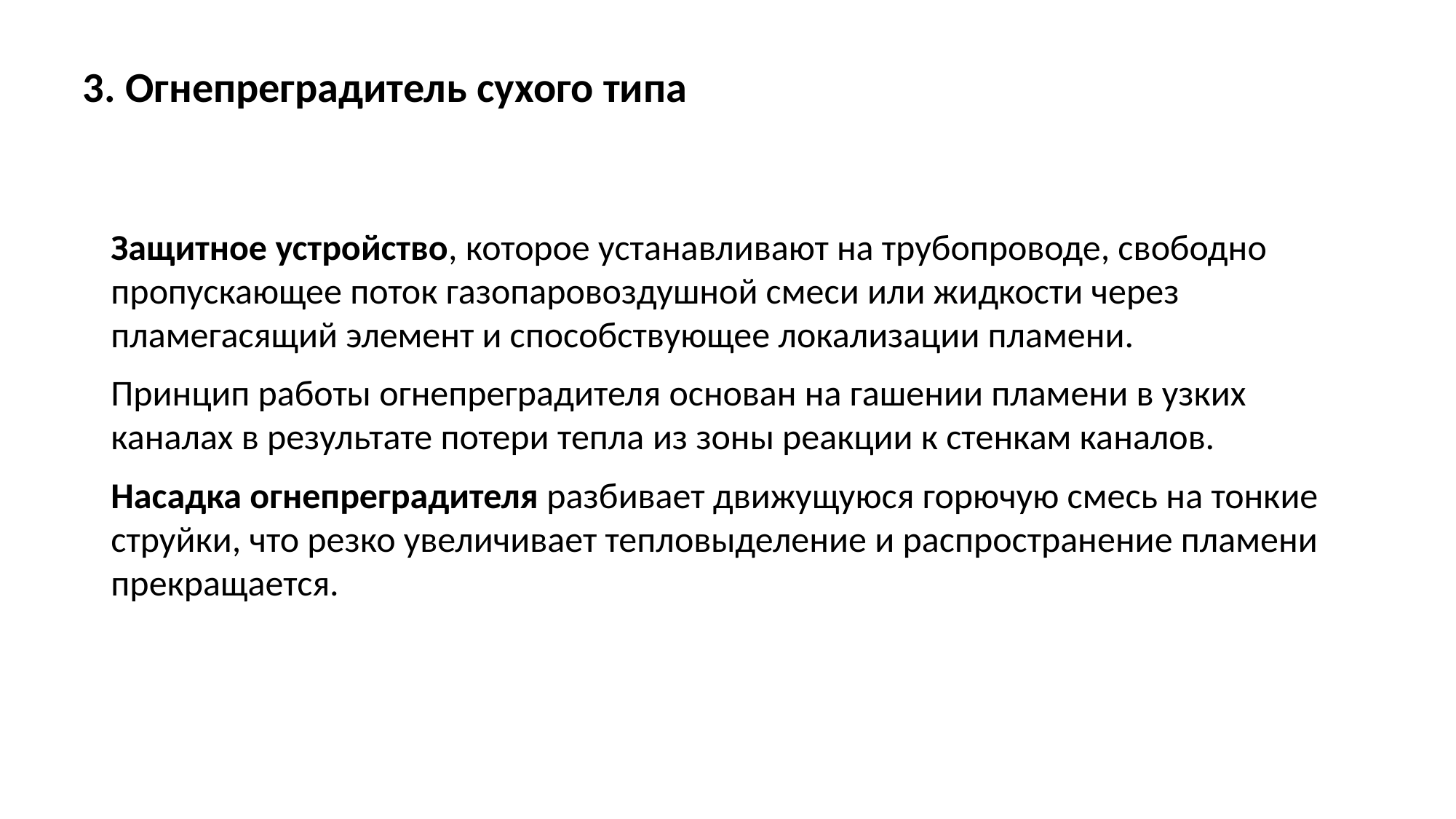

# 3. Огнепреградитель сухого типа
Защитное устройство, которое устанавливают на трубопроводе, свободно пропускающее поток газопаровоздушной смеси или жидкости через пламегасящий элемент и способствующее локализации пламени.
Принцип работы огнепреградителя основан на гашении пламени в узких каналах в результате потери тепла из зоны реакции к стенкам каналов.
Насадка огнепреградителя разбивает движущуюся горючую смесь на тонкие струйки, что резко увеличивает тепловыделение и распространение пламени прекращается.